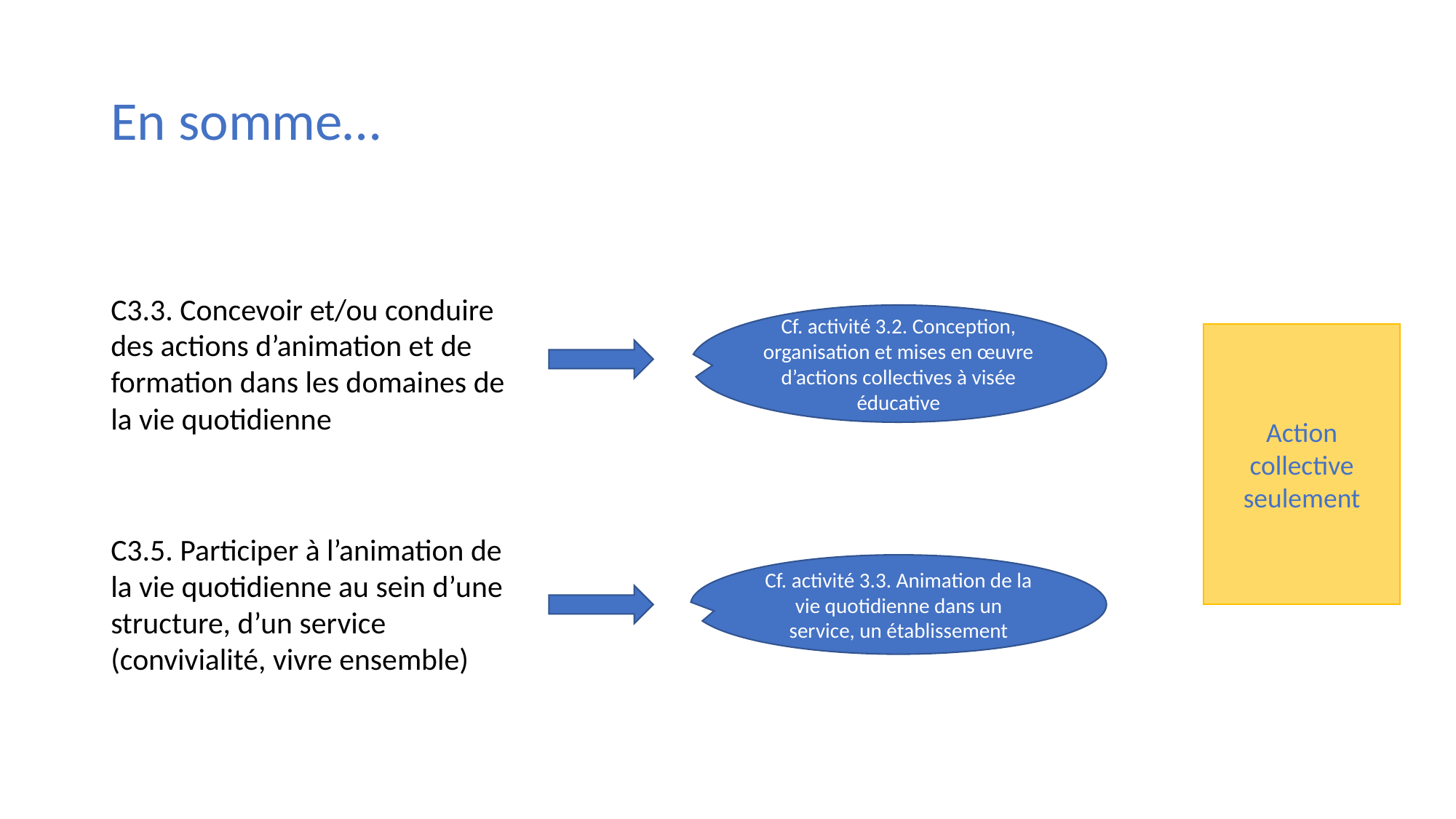

# En somme…
C3.3. Concevoir et/ou conduire des actions d’animation et de formation dans les domaines de la vie quotidienne
Cf. activité 3.2. Conception, organisation et mises en œuvre d’actions collectives à visée éducative
Action collective seulement

C3.5. Participer à l’animation de  la vie quotidienne au sein d’une structure, d’un service (convivialité, vivre ensemble)
Cf. activité 3.3. Animation de la vie quotidienne dans un service, un établissement